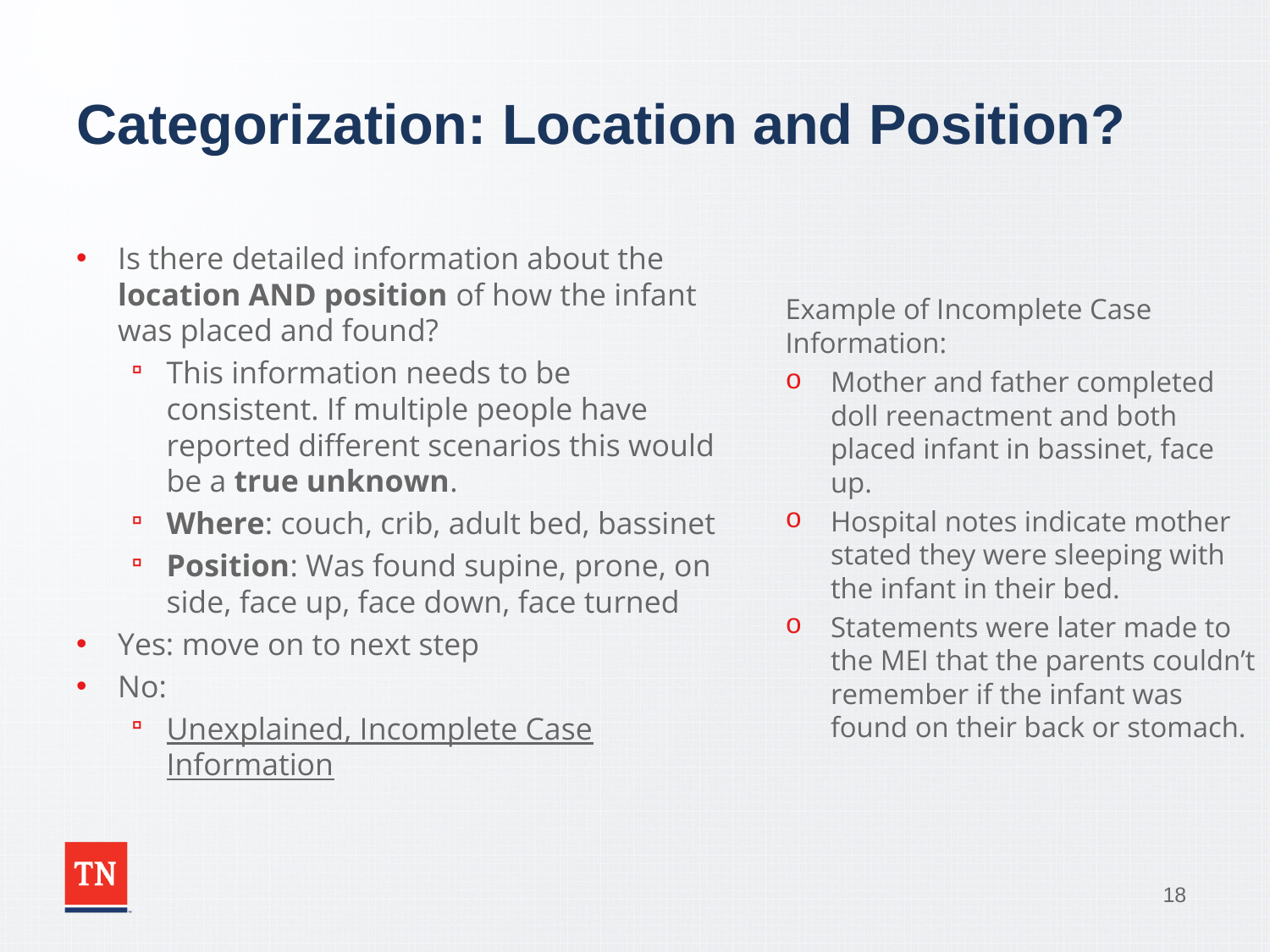

# Categorization: Location and Position?
Is there detailed information about the  location AND position of how the infant was placed and found?
This information needs to be consistent. If multiple people have reported different scenarios this would be a true unknown.
Where: couch, crib, adult bed, bassinet
Position: Was found supine, prone, on side, face up, face down, face turned
Yes: move on to next step
No:
Unexplained, Incomplete Case Information

Example of Incomplete Case Information:
Mother and father completed doll reenactment and both placed infant in bassinet, face up.
Hospital notes indicate mother stated they were sleeping with the infant in their bed.
Statements were later made to the MEI that the parents couldn’t remember if the infant was found on their back or stomach.